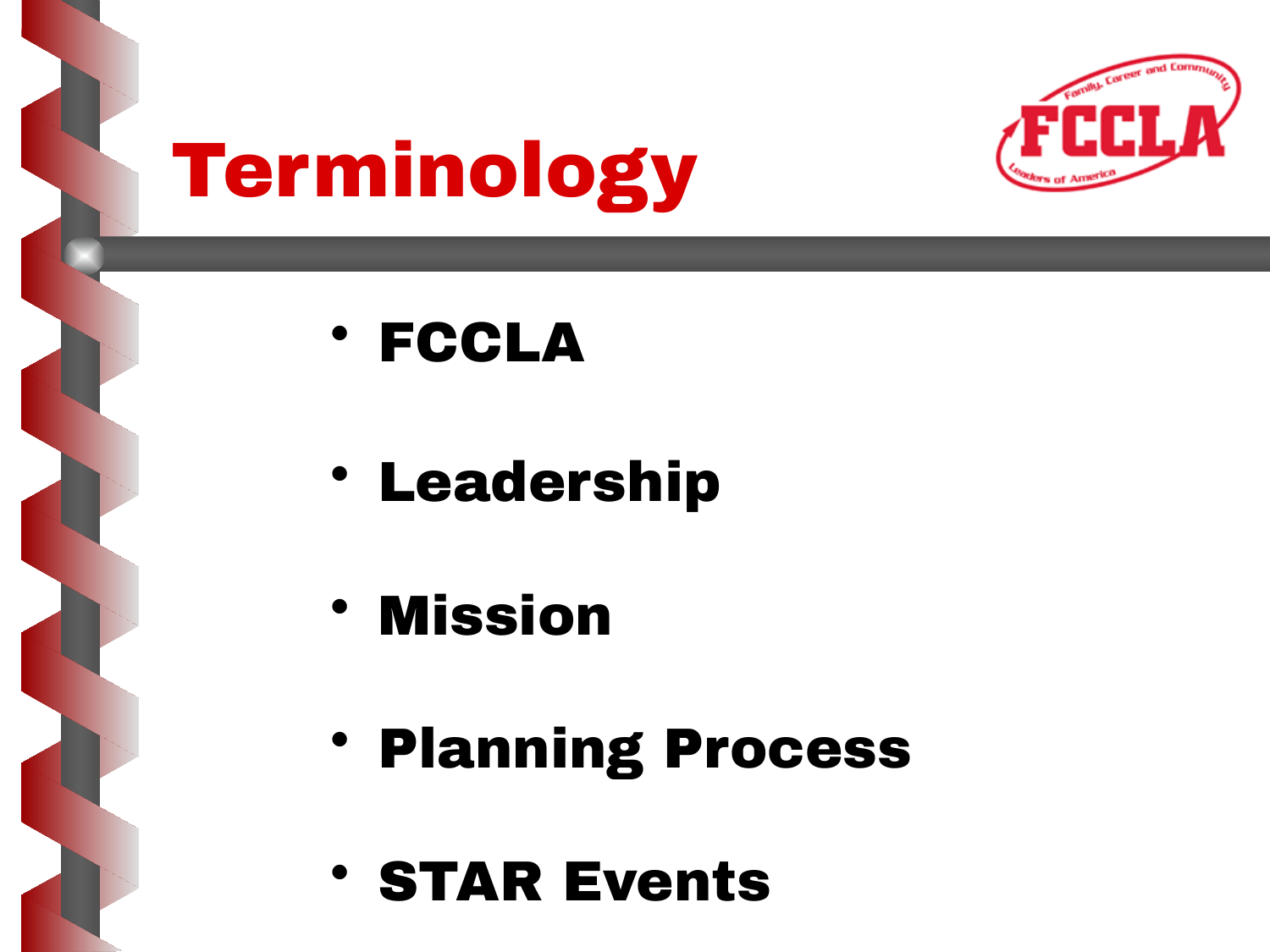

# Terminology
FCCLA
Leadership
Mission
Planning Process
STAR Events